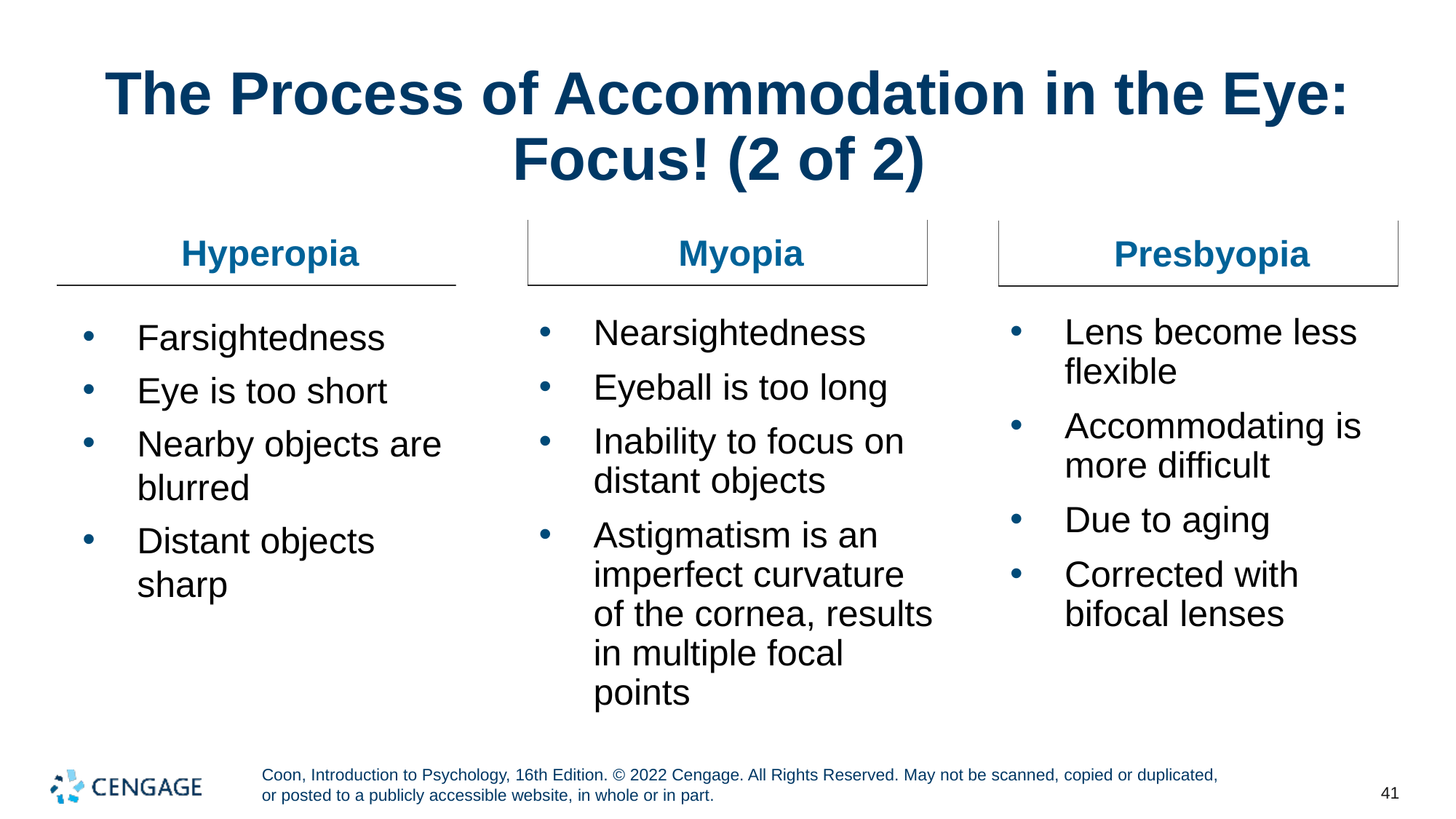

# The Process of Accommodation in the Eye: Focus! (2 of 2)
Myopia
Hyperopia
Presbyopia
Lens become less flexible
Accommodating is more difficult
Due to aging
Corrected with bifocal lenses

Nearsightedness
Eyeball is too long
Inability to focus on distant objects
Astigmatism is an imperfect curvature of the cornea, results in multiple focal points

Farsightedness
Eye is too short
Nearby objects are blurred
Distant objects sharp